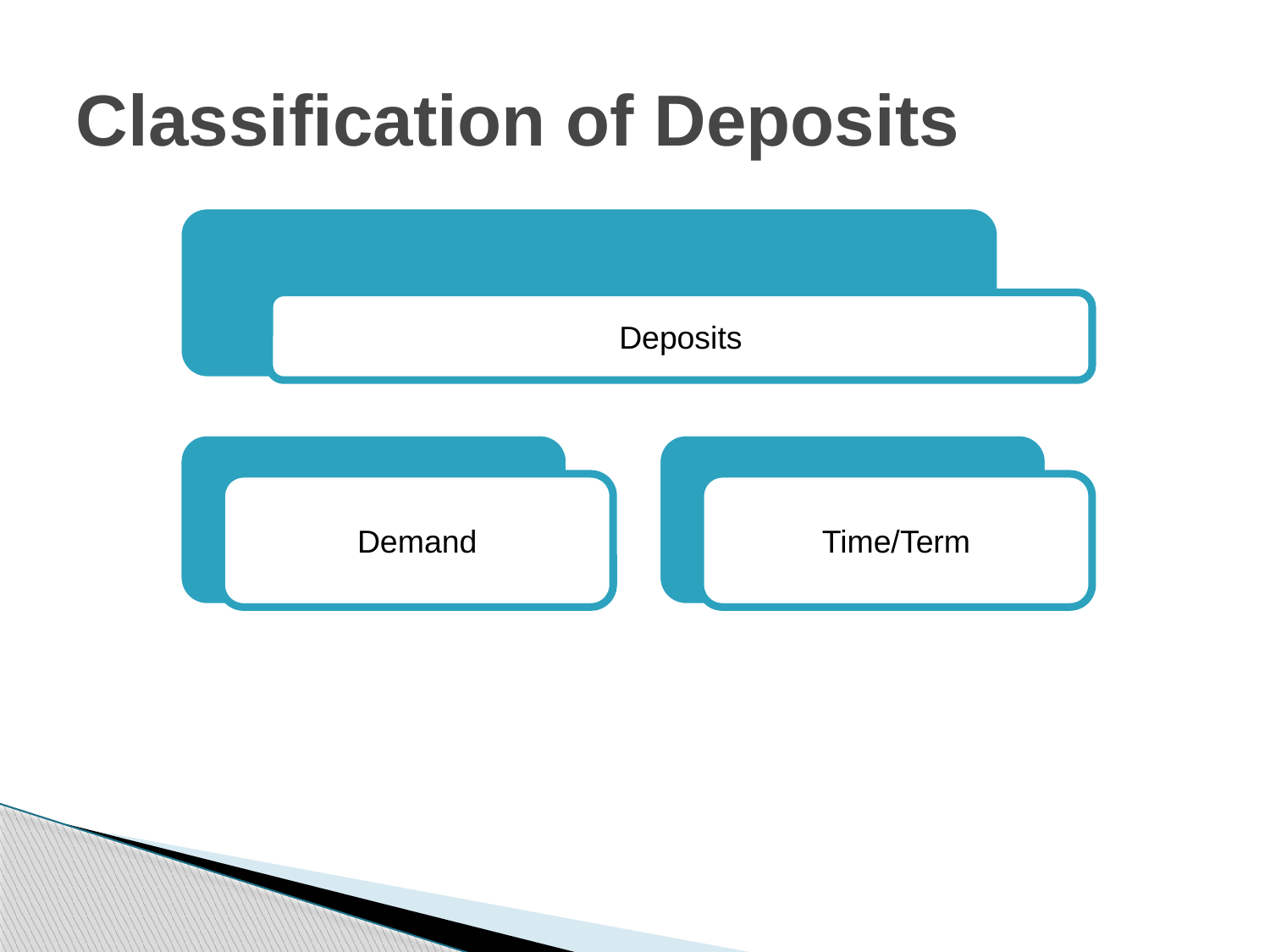

# Classification of Deposits
Deposits
Demand
Time/Term